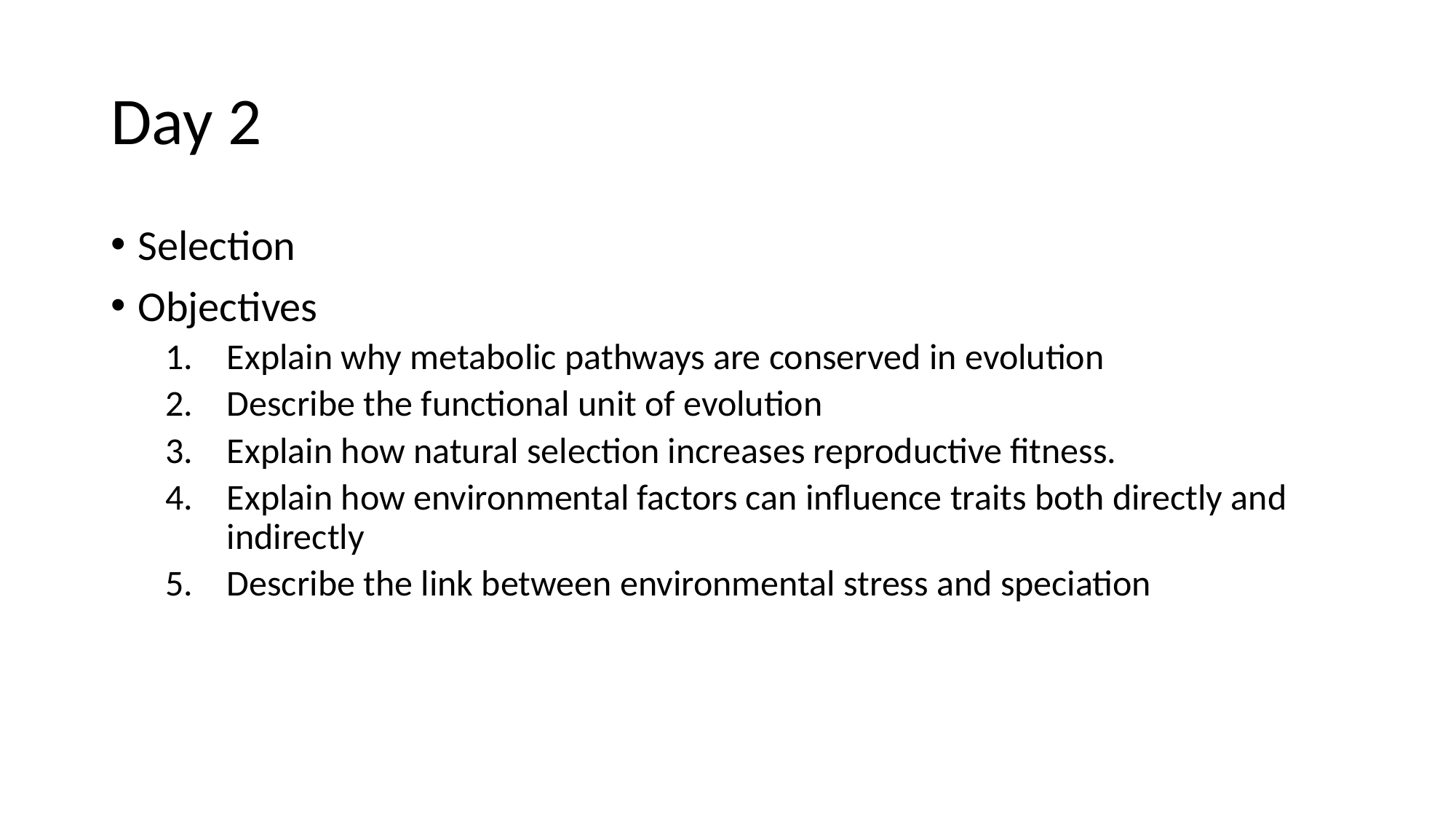

# Day 2
Selection
Objectives
Explain why metabolic pathways are conserved in evolution
Describe the functional unit of evolution
Explain how natural selection increases reproductive fitness.
Explain how environmental factors can influence traits both directly and indirectly
Describe the link between environmental stress and speciation